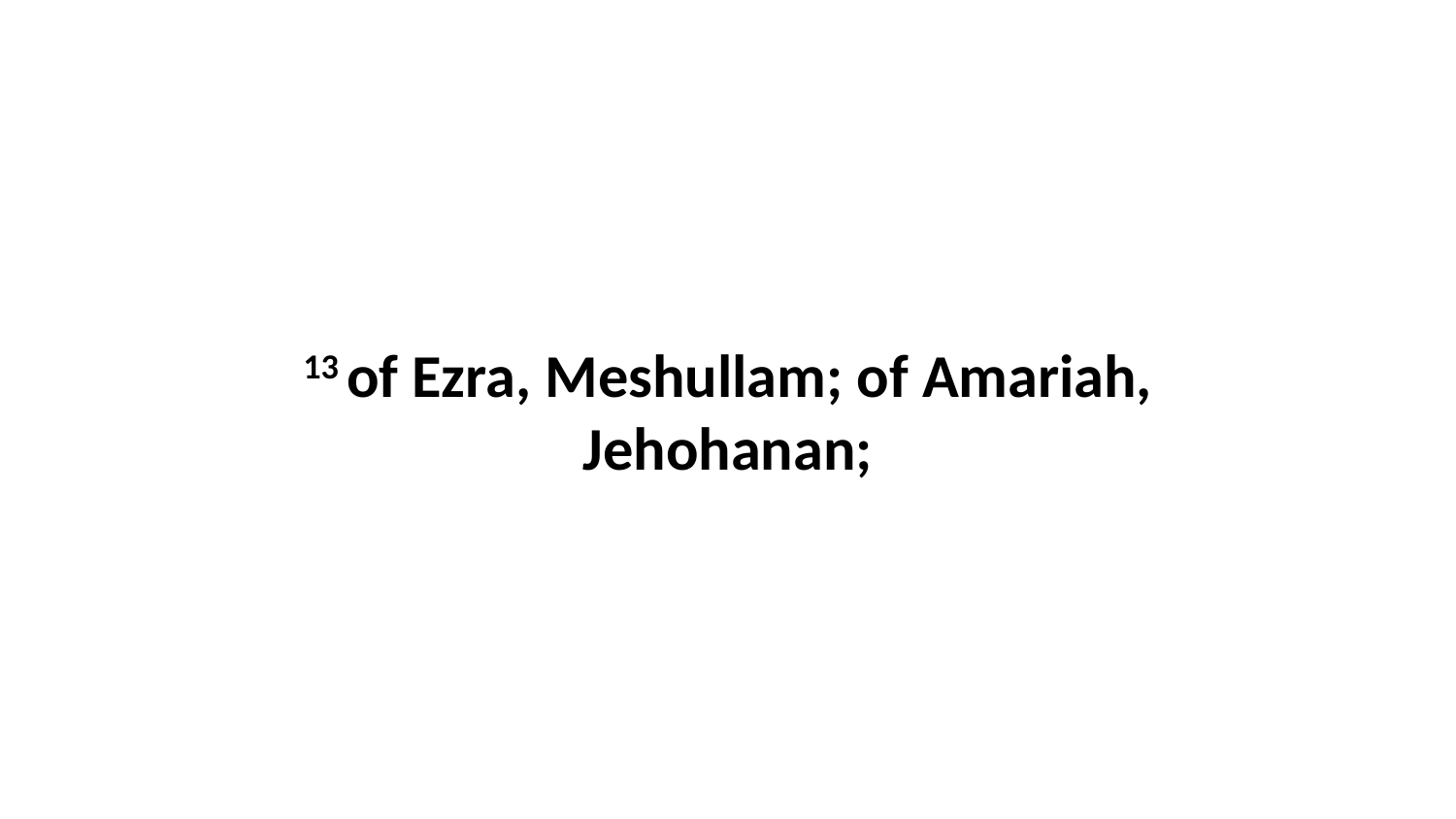

13 of Ezra, Meshullam; of Amariah, Jehohanan;